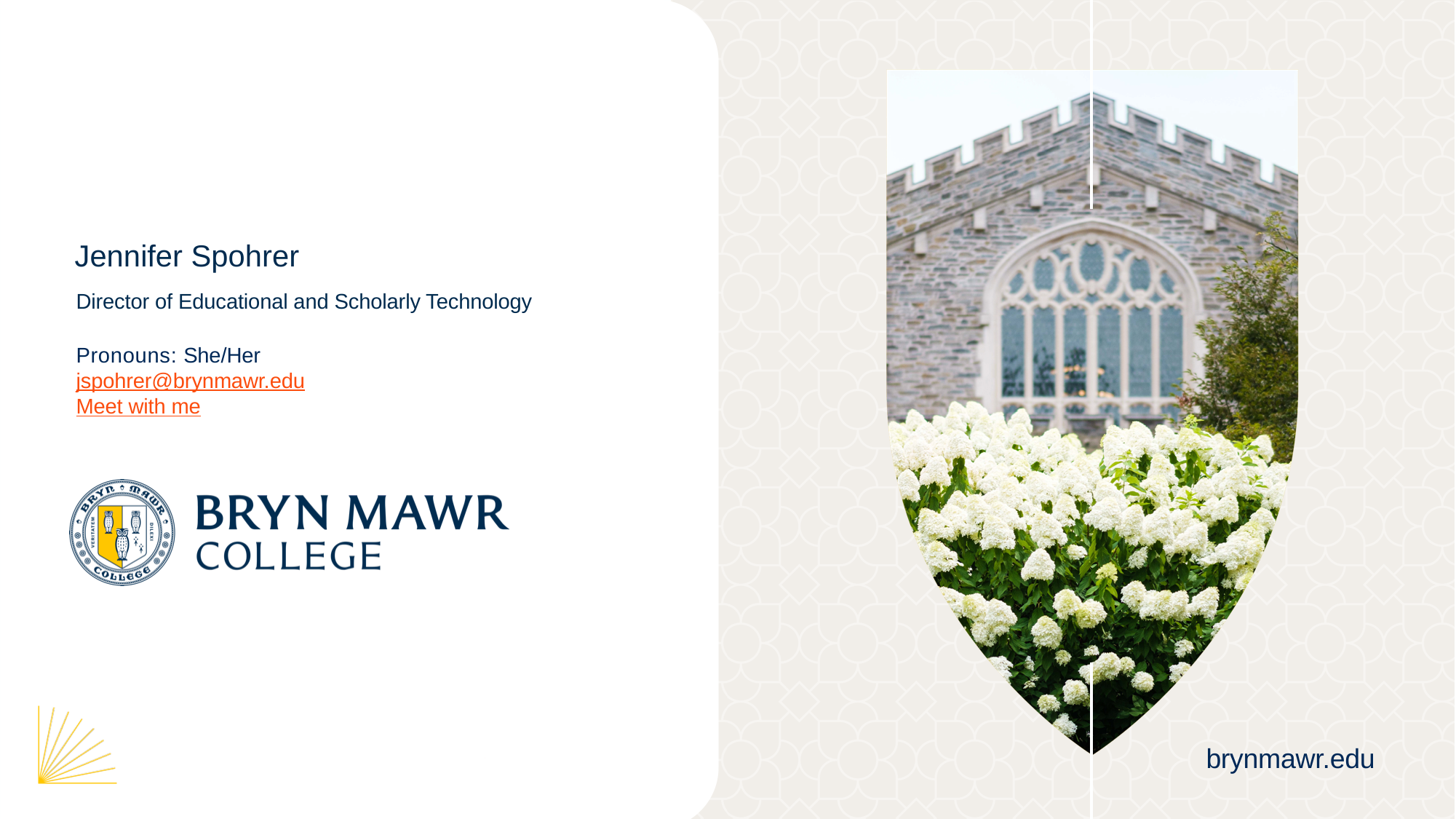

Contact
Jennifer Spohrer
Director of Educational and Scholarly Technology

Pronouns: She/Her
jspohrer@brynmawr.edu
Meet with me